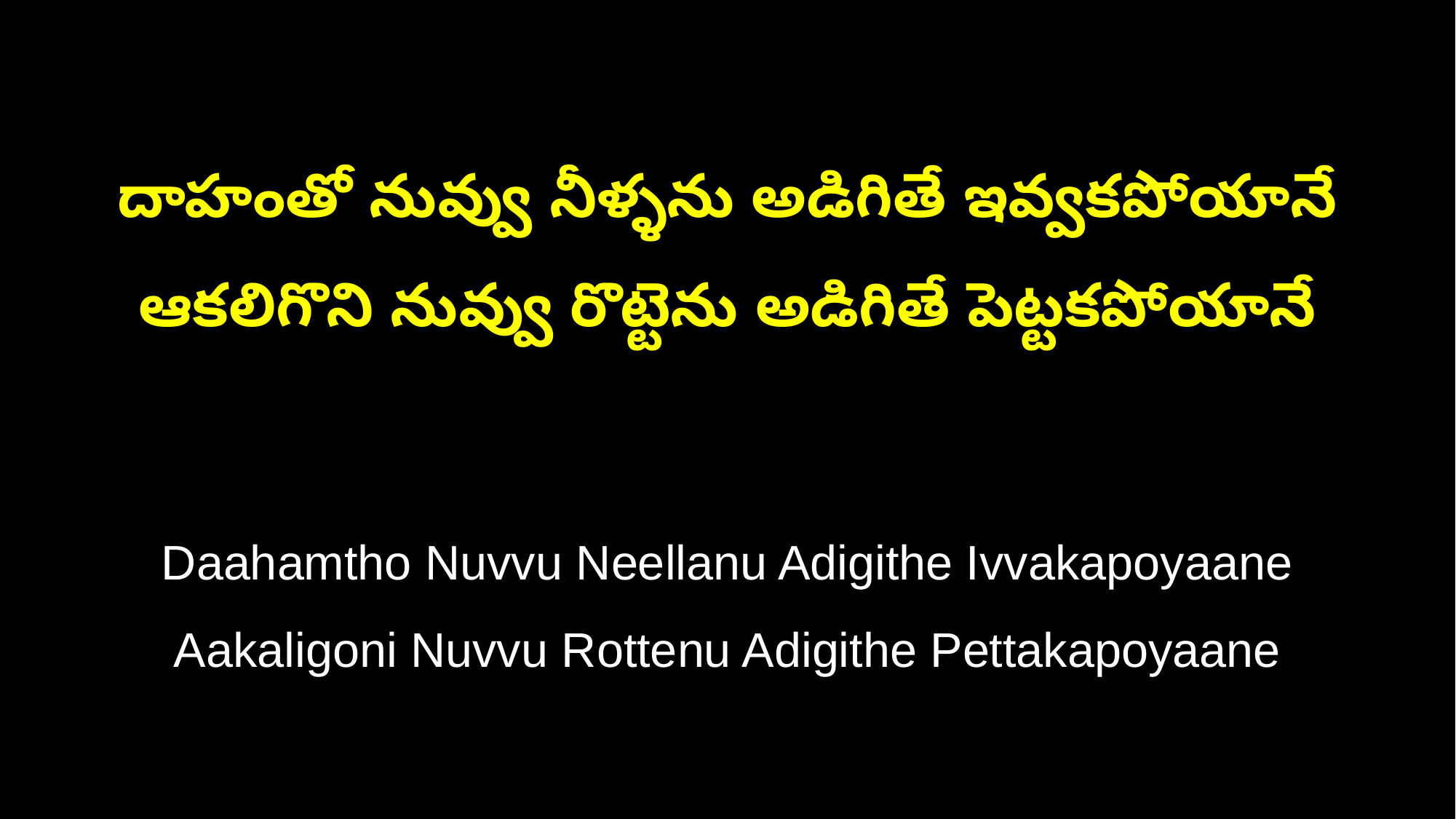

దాహంతో నువ్వు నీళ్ళను అడిగితే ఇవ్వకపోయానే
ఆకలిగొని నువ్వు రొట్టెను అడిగితే పెట్టకపోయానే
Daahamtho Nuvvu Neellanu Adigithe Ivvakapoyaane
Aakaligoni Nuvvu Rottenu Adigithe Pettakapoyaane